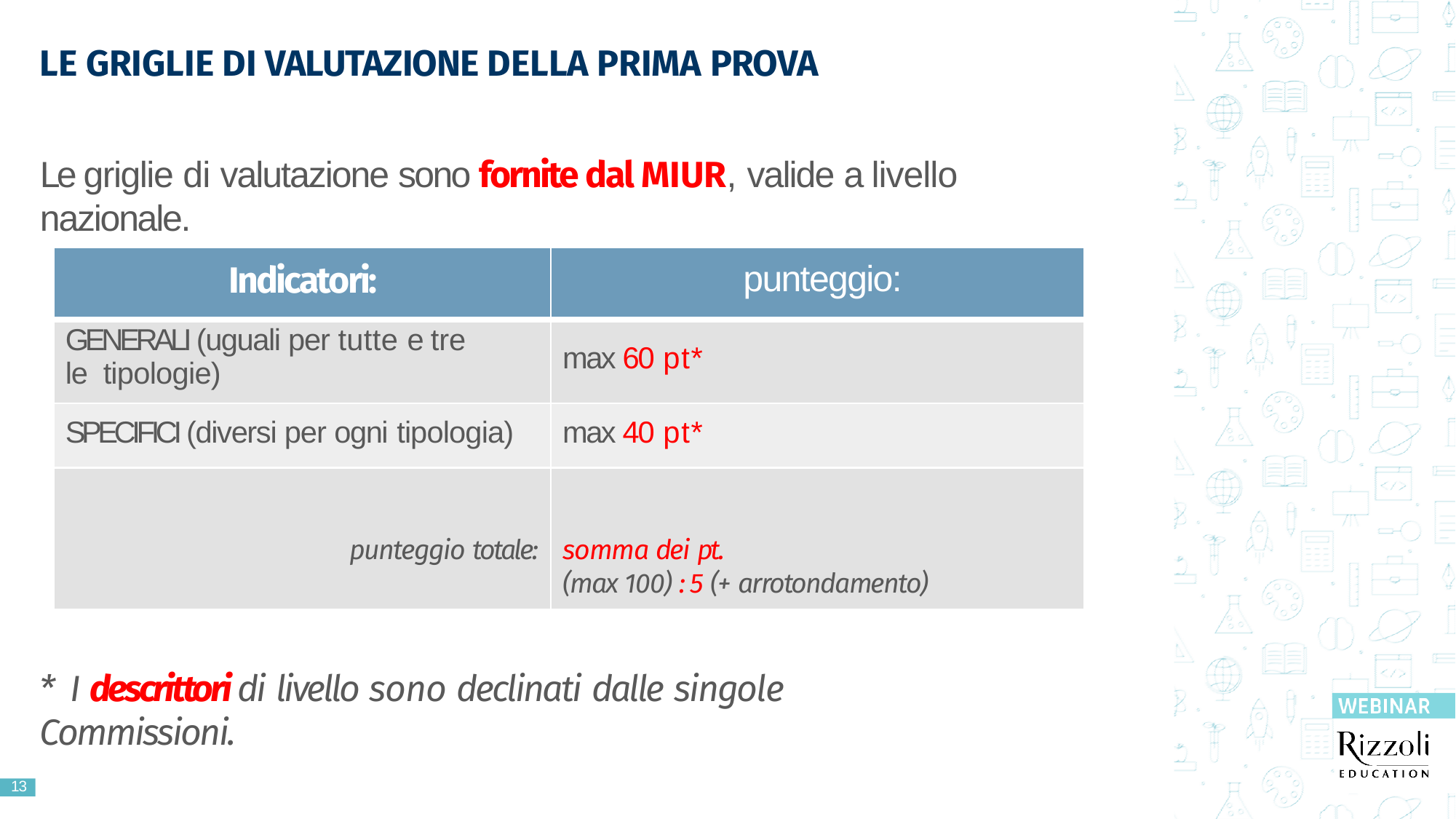

LE GRIGLIE DI VALUTAZIONE DELLA PRIMA PROVA

Le griglie di valutazione sono fornite dal MIUR, valide a livello nazionale.
| Indicatori: | punteggio: |
| --- | --- |
| GENERALI (uguali per tutte e tre le tipologie) | max 60 pt\* |
| SPECIFICI (diversi per ogni tipologia) | max 40 pt\* |
| punteggio totale: | somma dei pt. (max 100) : 5 (+ arrotondamento) |
* I descrittori di livello sono declinati dalle singole Commissioni.

13